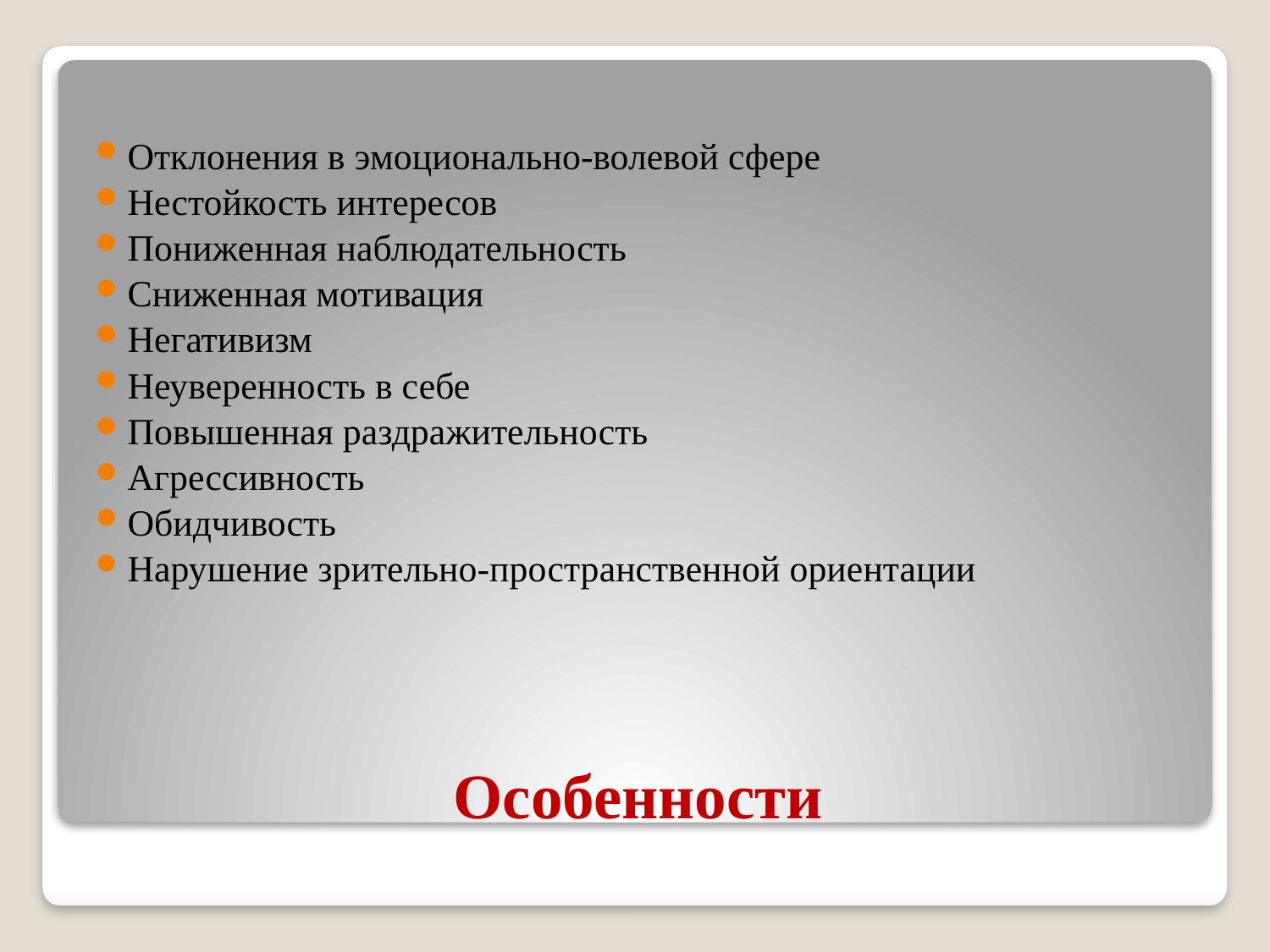

Отклонения в эмоционально-волевой сфере
Нестойкость интересов
Пониженная наблюдательность
Сниженная мотивация
Негативизм
Неуверенность в себе
Повышенная раздражительность
Агрессивность
Обидчивость
Нарушение зрительно-пространственной ориентации

# Особенности